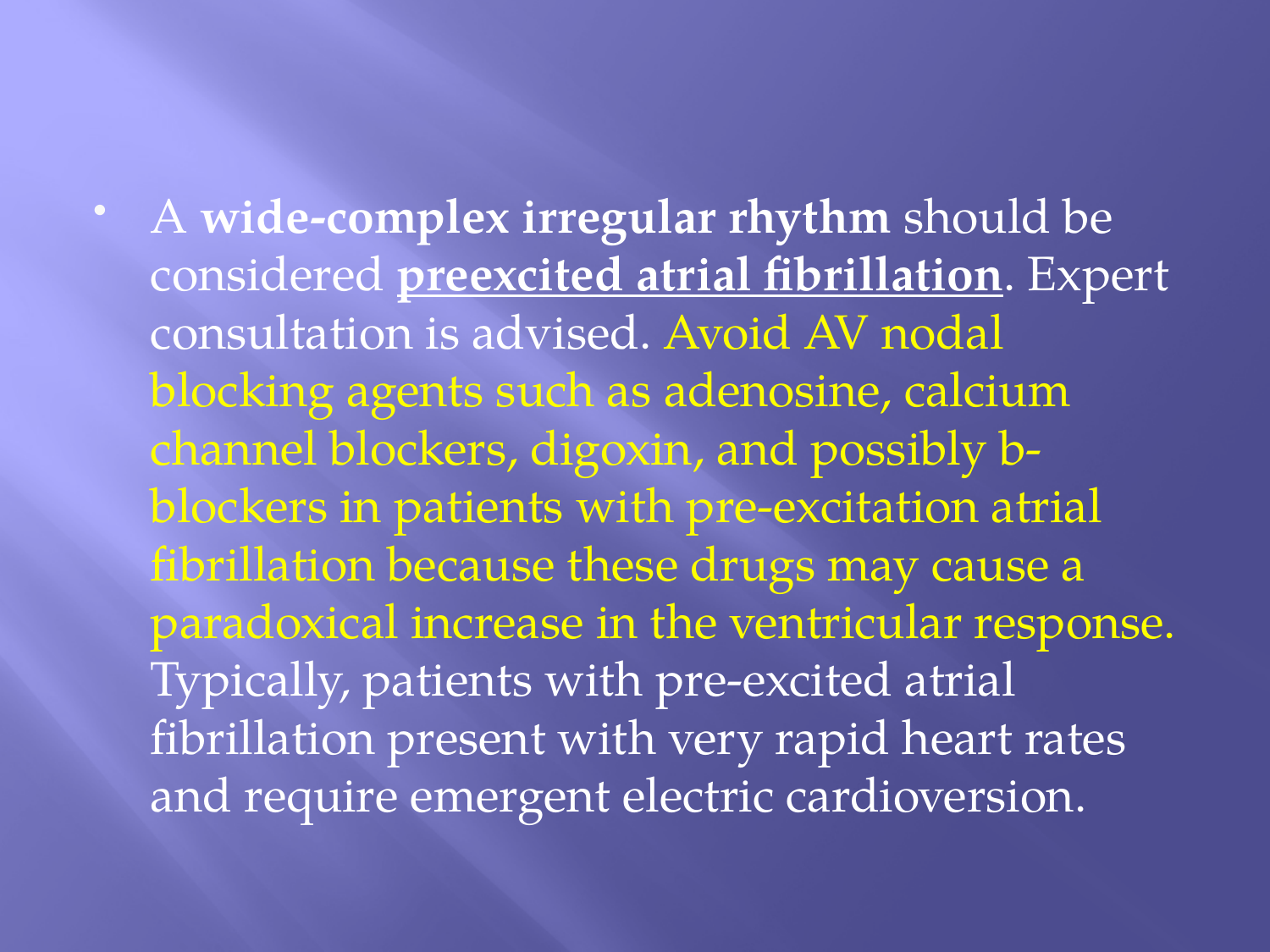

#
A wide-complex irregular rhythm should be considered preexcited atrial fibrillation. Expert consultation is advised. Avoid AV nodal blocking agents such as adenosine, calcium channel blockers, digoxin, and possibly b-blockers in patients with pre-excitation atrial fibrillation because these drugs may cause a paradoxical increase in the ventricular response. Typically, patients with pre-excited atrial fibrillation present with very rapid heart rates and require emergent electric cardioversion.